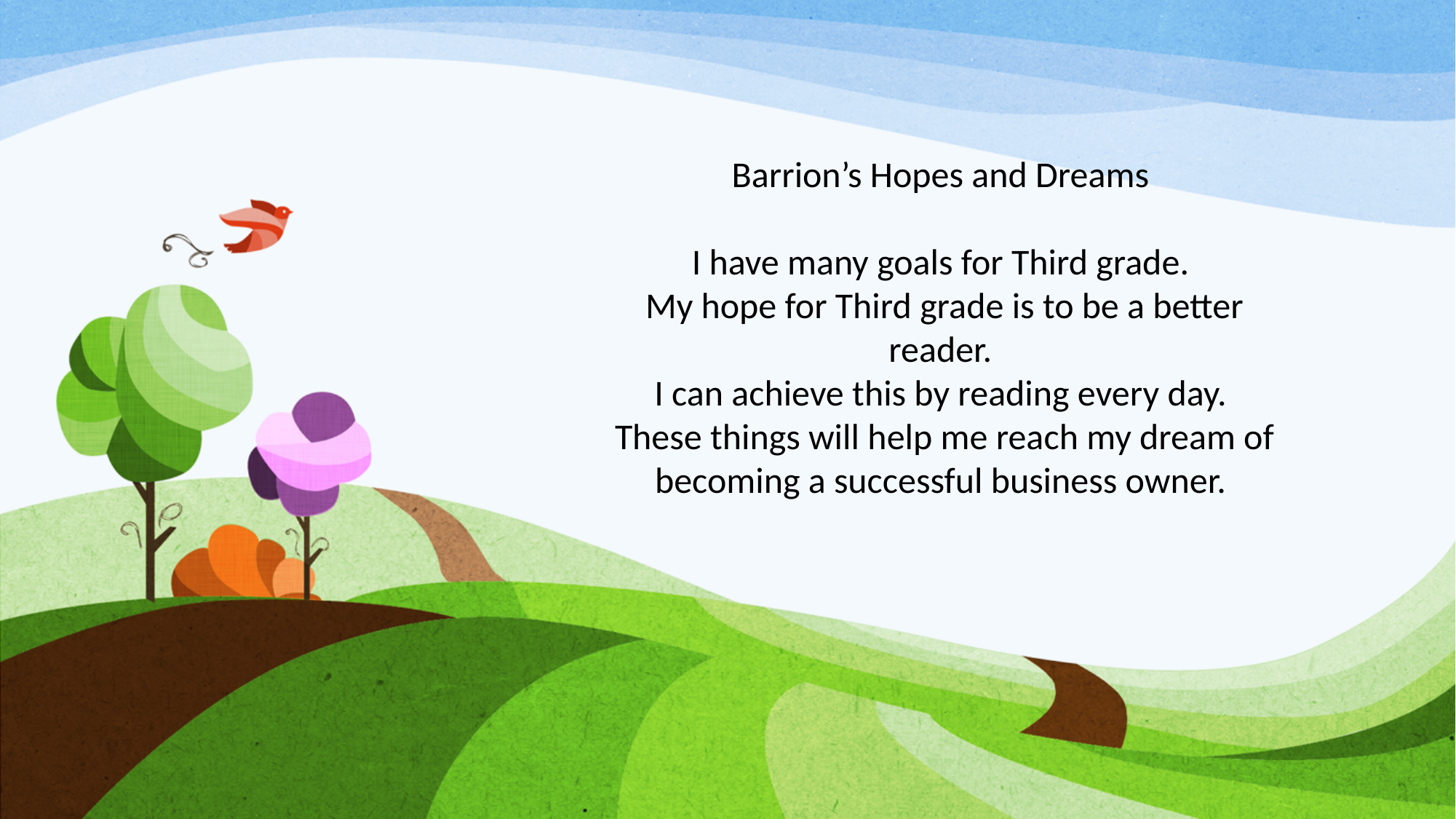

Barrion’s Hopes and Dreams

I have many goals for Third grade.
My hope for Third grade is to be a better reader.
I can achieve this by reading every day.
These things will help me reach my dream of becoming a successful business owner.
#